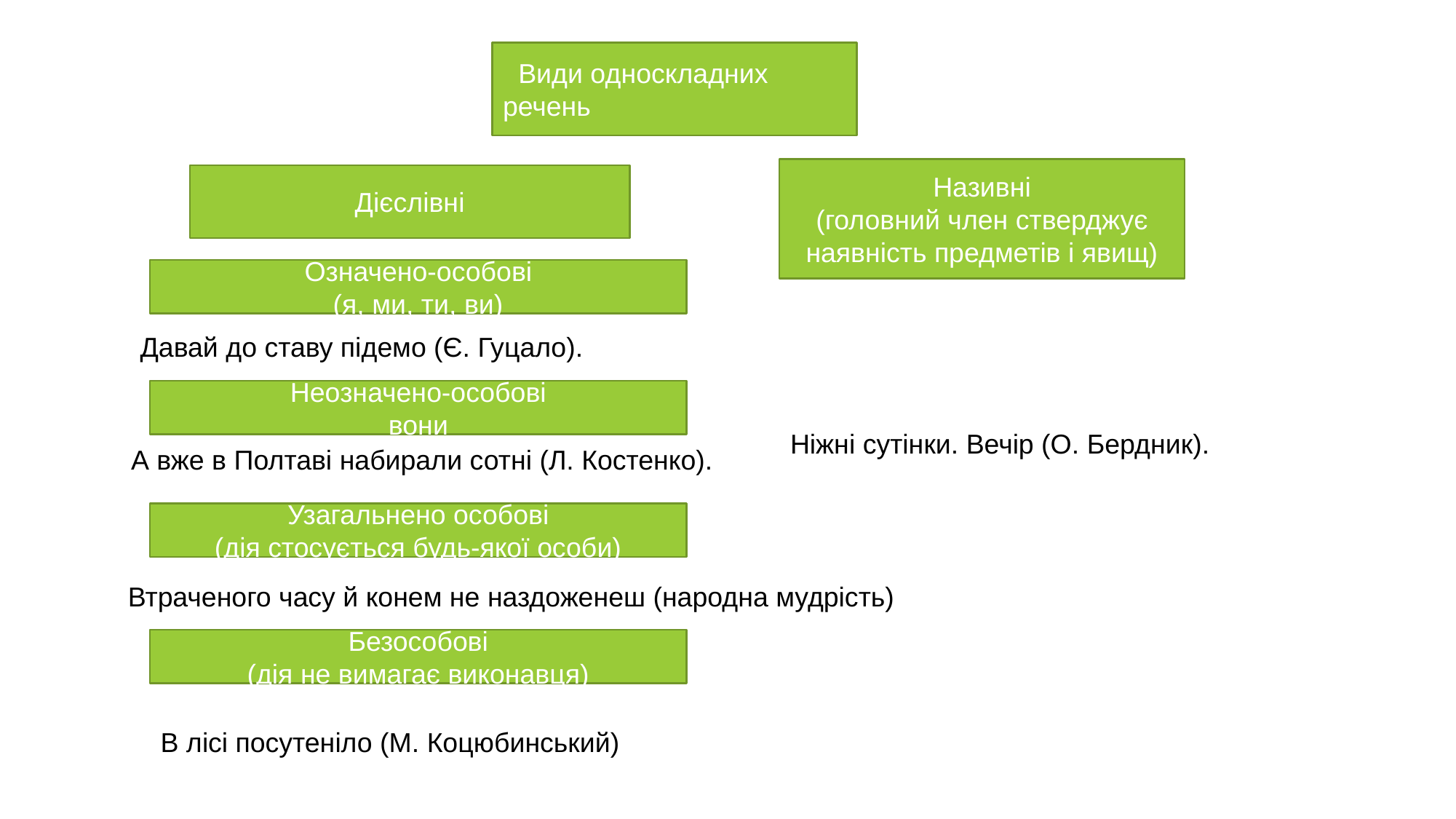

Види односкладних речень
Називні
(головний член стверджує наявність предметів і явищ)
Дієслівні
Означено-особові
(я, ми, ти, ви)
Давай до ставу підемо (Є. Гуцало).
Неозначено-особові
вони
Ніжні сутінки. Вечір (О. Бердник).

А вже в Полтаві набирали сотні (Л. Костенко).
Узагальнено особові
(дія стосується будь-якої особи)
Втраченого часу й конем не наздоженеш (народна мудрість)
Безособові
(дія не вимагає виконавця)
В лісі посутеніло (М. Коцюбинський)